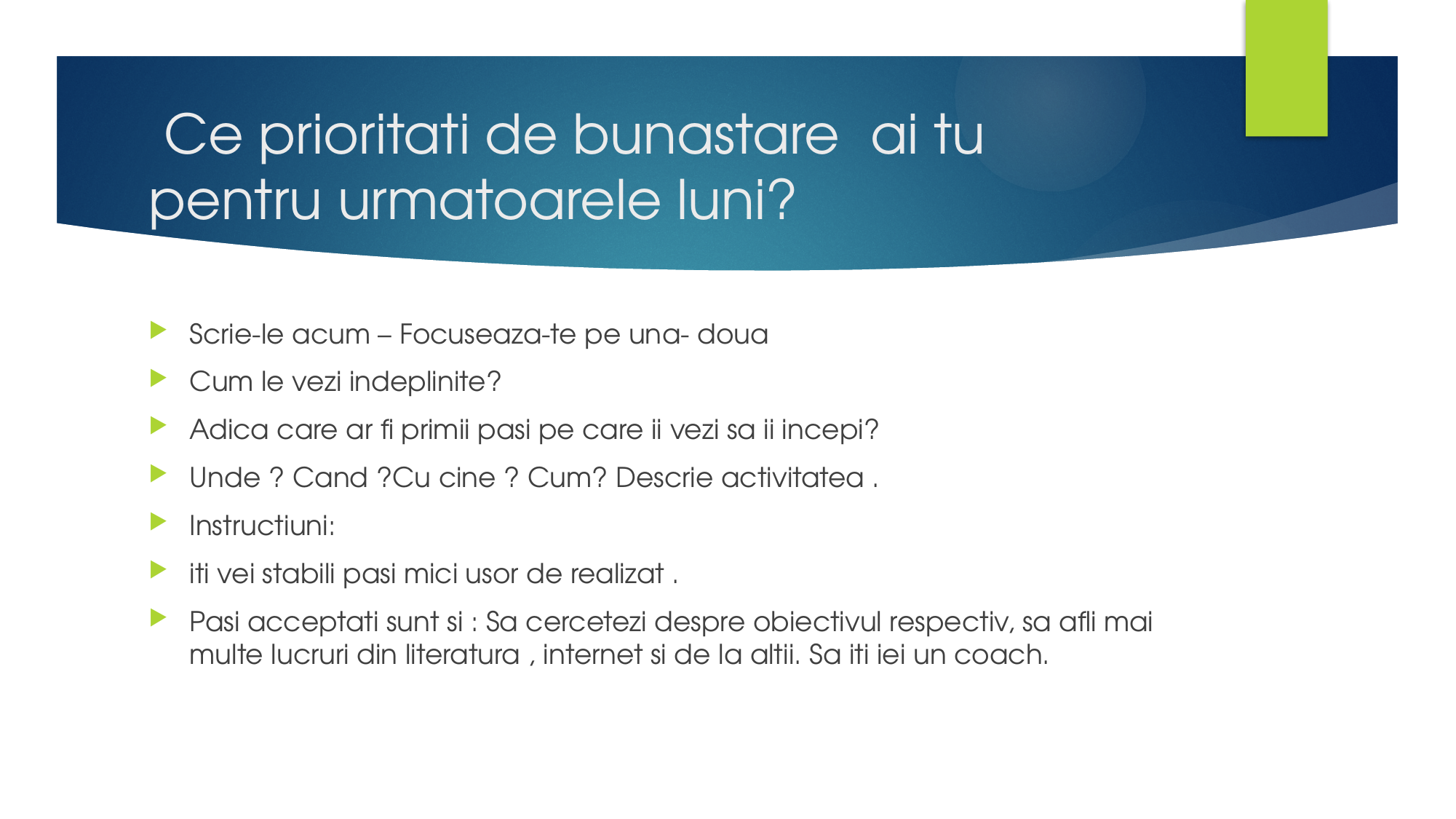

# Ce prioritati de bunastare  ai tu     pentru urmatoarele luni?
Scrie-le acum – Focuseaza-te pe una- doua
Cum le vezi indeplinite?
Adica care ar fi primii pasi pe care ii vezi sa ii incepi?
Unde ? Cand ?Cu cine ? Cum? Descrie activitatea .
Instructiuni:
iti vei stabili pasi mici usor de realizat .
Pasi acceptati sunt si : Sa cercetezi despre obiectivul respectiv, sa afli mai multe lucruri din literatura , internet si de la altii. Sa iti iei un coach.